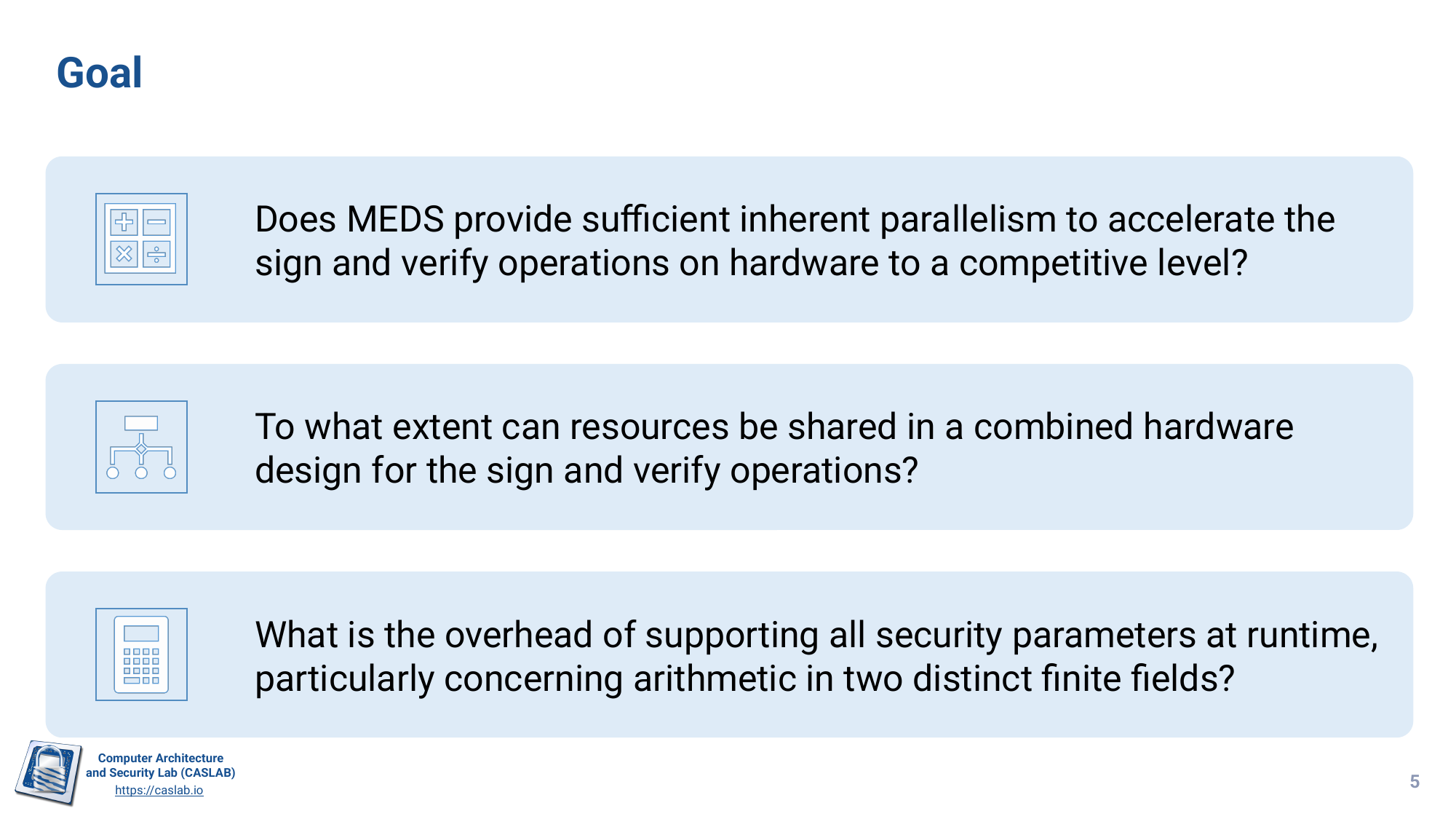

# Goal
Does MEDS provide sufficient inherent parallelism to accelerate the sign and verify operations on hardware to a competitive level?
To what extent can resources be shared in a combined hardware design for the sign and verify operations?
What is the overhead of supporting all security parameters at runtime, particularly concerning arithmetic in two distinct finite fields?
5